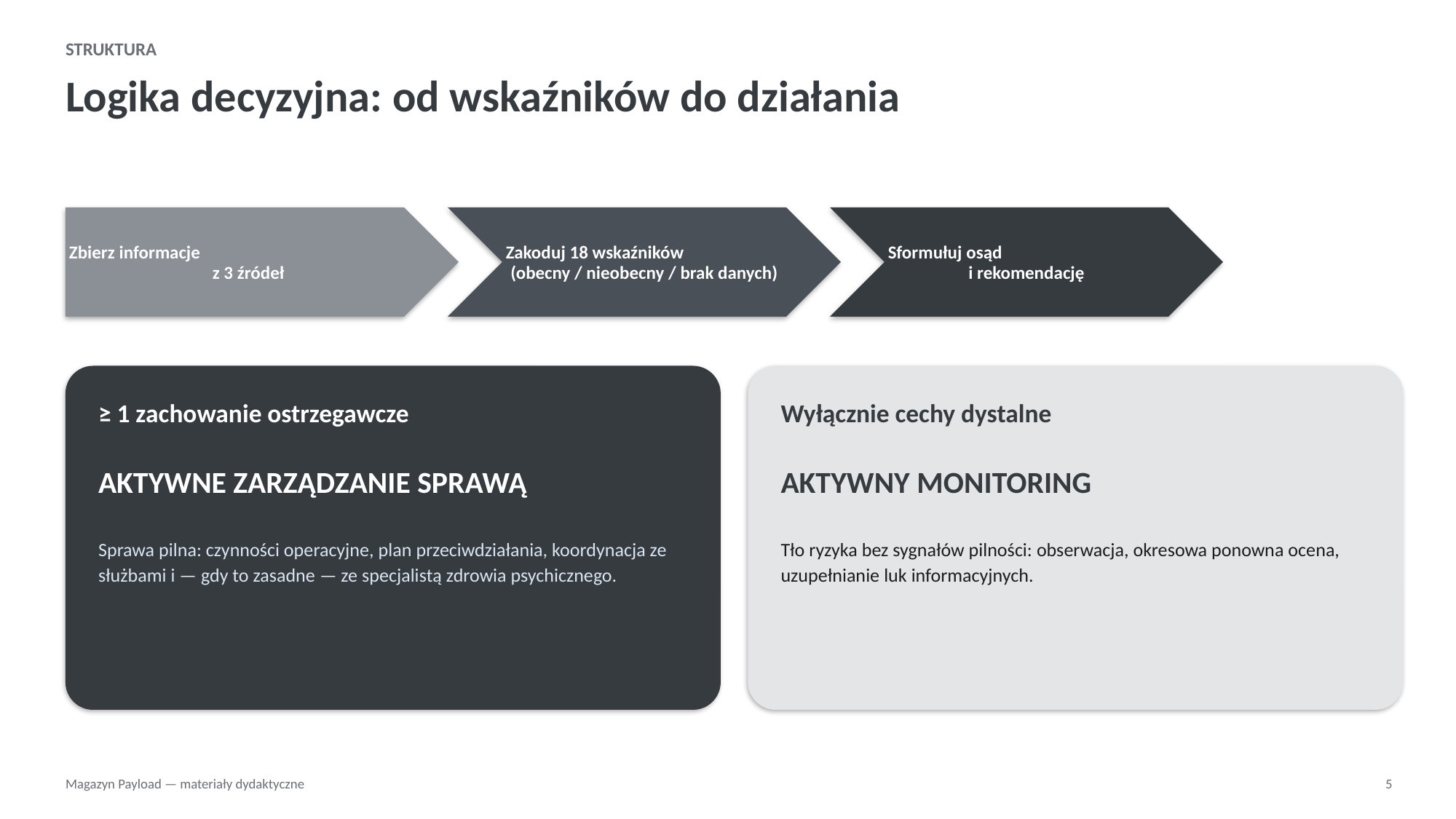

STRUKTURA
Logika decyzyjna: od wskaźników do działania
Zbierz informacje
z 3 źródeł
Zakoduj 18 wskaźników
(obecny / nieobecny / brak danych)
Sformułuj osąd
i rekomendację

≥ 1 zachowanie ostrzegawcze
Wyłącznie cechy dystalne
AKTYWNE ZARZĄDZANIE SPRAWĄ
AKTYWNY MONITORING
Sprawa pilna: czynności operacyjne, plan przeciwdziałania, koordynacja ze służbami i — gdy to zasadne — ze specjalistą zdrowia psychicznego.
Tło ryzyka bez sygnałów pilności: obserwacja, okresowa ponowna ocena, uzupełnianie luk informacyjnych.
Magazyn Payload — materiały dydaktyczne
5